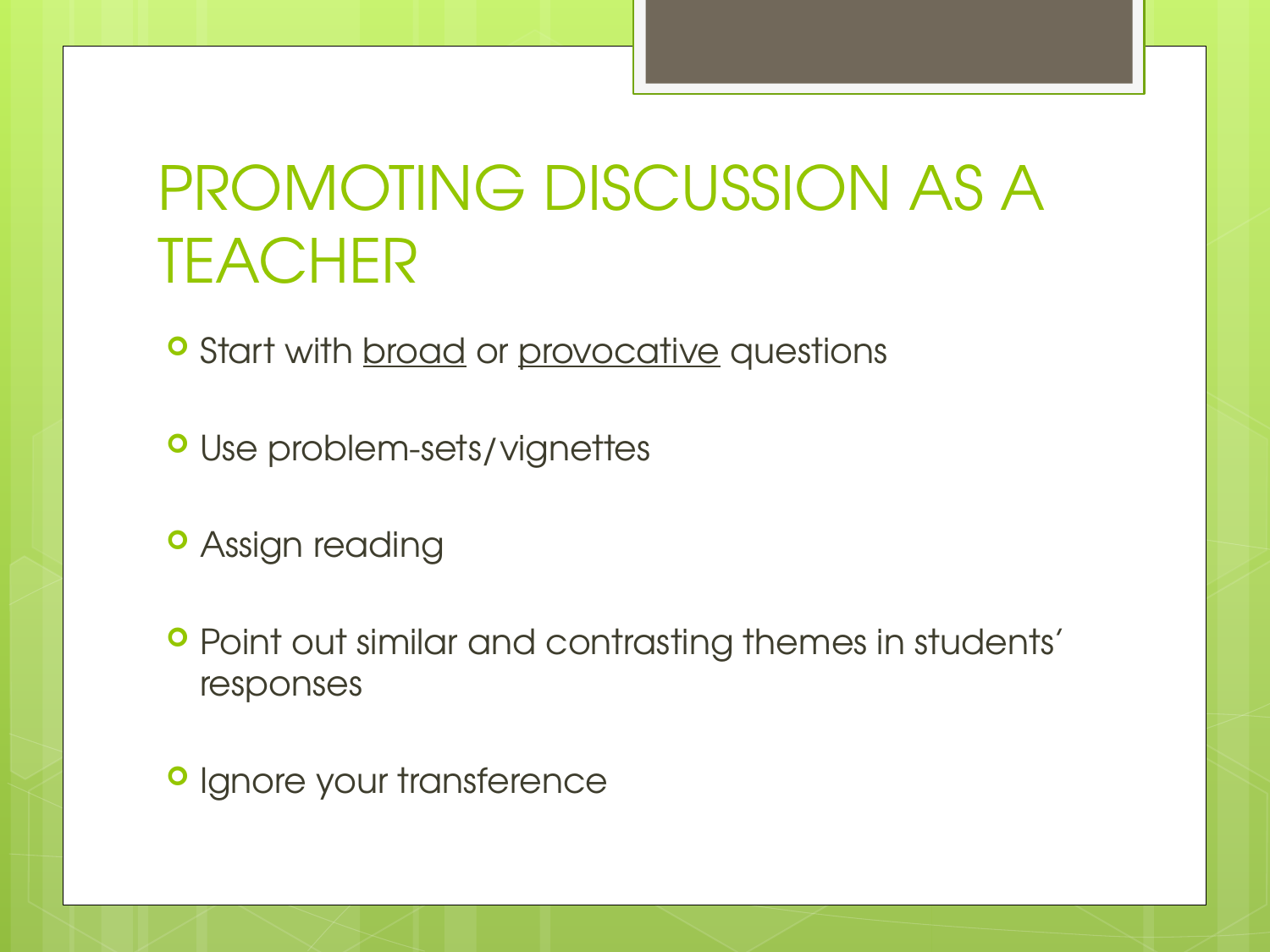

# PROMOTING DISCUSSION AS A TEACHER
Start with broad or provocative questions

Use problem-sets/vignettes

Assign reading

Point out similar and contrasting themes in students’ responses

Ignore your transference